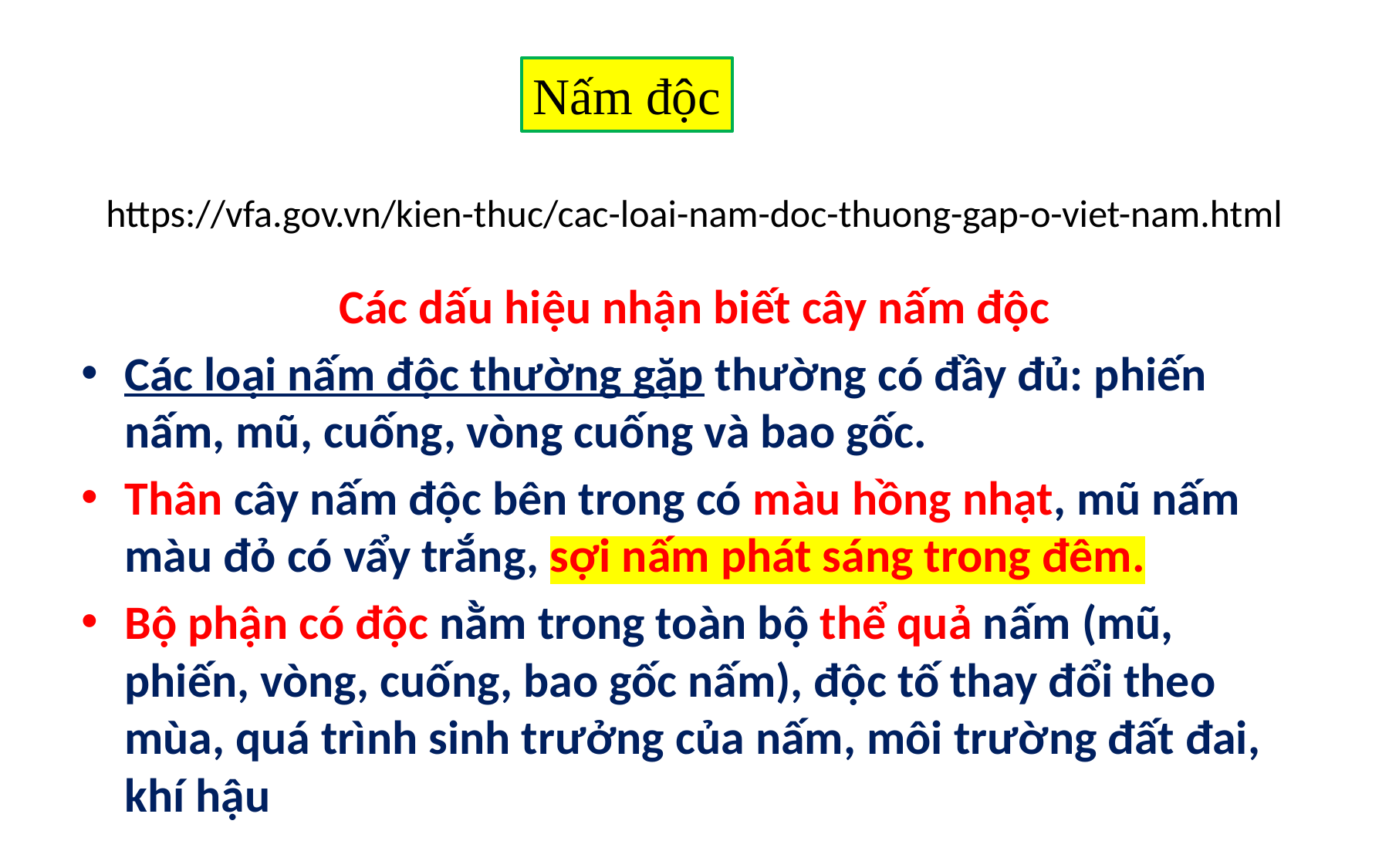

Nấm độc
# https://vfa.gov.vn/kien-thuc/cac-loai-nam-doc-thuong-gap-o-viet-nam.html
Các dấu hiệu nhận biết cây nấm độc
Các loại nấm độc thường gặp thường có đầy đủ: phiến nấm, mũ, cuống, vòng cuống và bao gốc.
Thân cây nấm độc bên trong có màu hồng nhạt, mũ nấm màu đỏ có vẩy trắng, sợi nấm phát sáng trong đêm.
Bộ phận có độc nằm trong toàn bộ thể quả nấm (mũ, phiến, vòng, cuống, bao gốc nấm), độc tố thay đổi theo mùa, quá trình sinh trưởng của nấm, môi trường đất đai, khí hậu